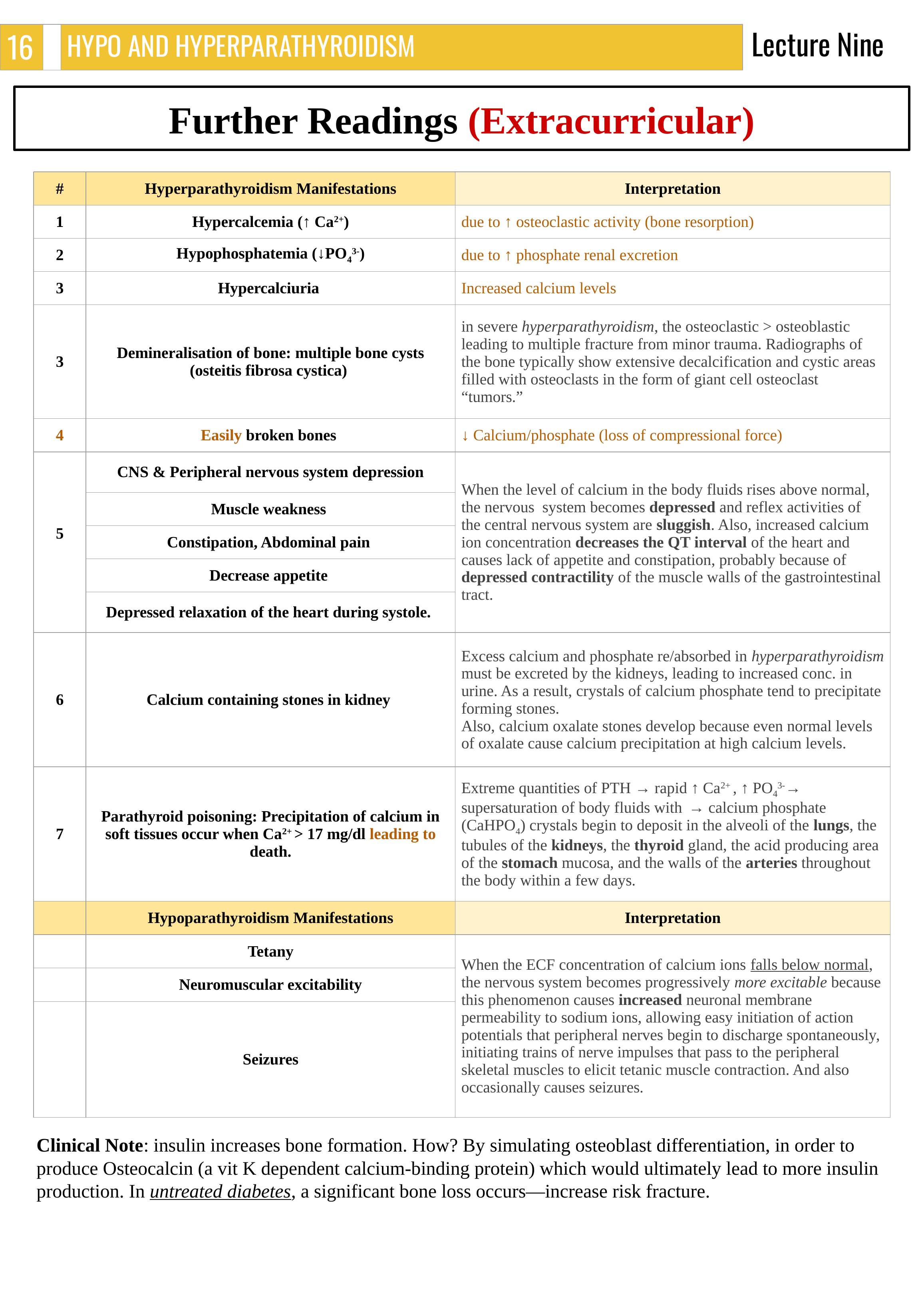

Lecture Nine

HYPO AND HYPERPARATHYROIDISM

16

Further Readings (Extracurricular)
| # | Hyperparathyroidism Manifestations | Interpretation |
| --- | --- | --- |
| 1 | Hypercalcemia (↑ Ca2+) | due to ↑ osteoclastic activity (bone resorption) |
| 2 | Hypophosphatemia (↓PO43-) | due to ↑ phosphate renal excretion |
| 3 | Hypercalciuria | Increased calcium levels |
| 3 | Demineralisation of bone: multiple bone cysts (osteitis fibrosa cystica) | in severe hyperparathyroidism, the osteoclastic > osteoblastic leading to multiple fracture from minor trauma. Radiographs of the bone typically show extensive decalcification and cystic areas filled with osteoclasts in the form of giant cell osteoclast “tumors.” |
| 4 | Easily broken bones | ↓ Calcium/phosphate (loss of compressional force) |
| 5 | CNS & Peripheral nervous system depression | When the level of calcium in the body fluids rises above normal, the nervous system becomes depressed and reflex activities of the central nervous system are sluggish. Also, increased calcium ion concen­tration decreases the QT interval of the heart and causes lack of appetite and constipation, probably because of depressed contractility of the muscle walls of the gastro­intestinal tract. |
|  | Muscle weakness |  |
|  | Constipation, Abdominal pain |  |
|  | Decrease appetite |  |
|  | Depressed relaxation of the heart during systole. |  |
| 6 | Calcium containing stones in kidney | Excess calcium and phosphate re/absorbed in hyperparathyroidism must be excreted by the kidneys, leading to increased conc. in urine. As a result, crystals of calcium phosphate tend to precipitate forming stones. Also, calcium oxalate stones develop because even normal levels of oxalate cause calcium precipitation at high calcium levels. |
| 7 | Parathyroid poisoning: Precipitation of calcium in soft tissues occur when Ca2+ > 17 mg/dl leading to death. | Extreme quantities of PTH → rapid ↑ Ca2+ , ↑ PO43-→ supersaturation of body fluids with → calcium phosphate (CaHPO4) crystals begin to deposit in the alveoli of the lungs, the tubules of the kidneys, the thyroid gland, the acid­ producing area of the stomach mucosa, and the walls of the arteries throughout the body within a few days. |
|  | Hypoparathyroidism Manifestations | Interpretation |
|  | Tetany | When the ECF concentration of calcium ions falls below normal, the nervous system becomes progressively more excitable because this phe­nomenon causes increased neuronal membrane permeability to sodium ions, allowing easy initiation of action potentials that peripheral nerves begin to discharge spontaneously­, initiating trains of nerve impulses that pass to the peripheral skeletal muscles to elicit tetanic muscle con­traction. And also occasionally causes seizures. |
|  | Neuromuscular excitability |  |
|  | Seizures |  |
Clinical Note: insulin increases bone formation. How? By simulating osteoblast differentiation, in order to produce Osteocalcin (a vit K dependent calcium-binding protein) which would ultimately lead to more insulin production. In untreated diabetes, a significant bone loss occurs—increase risk fracture.